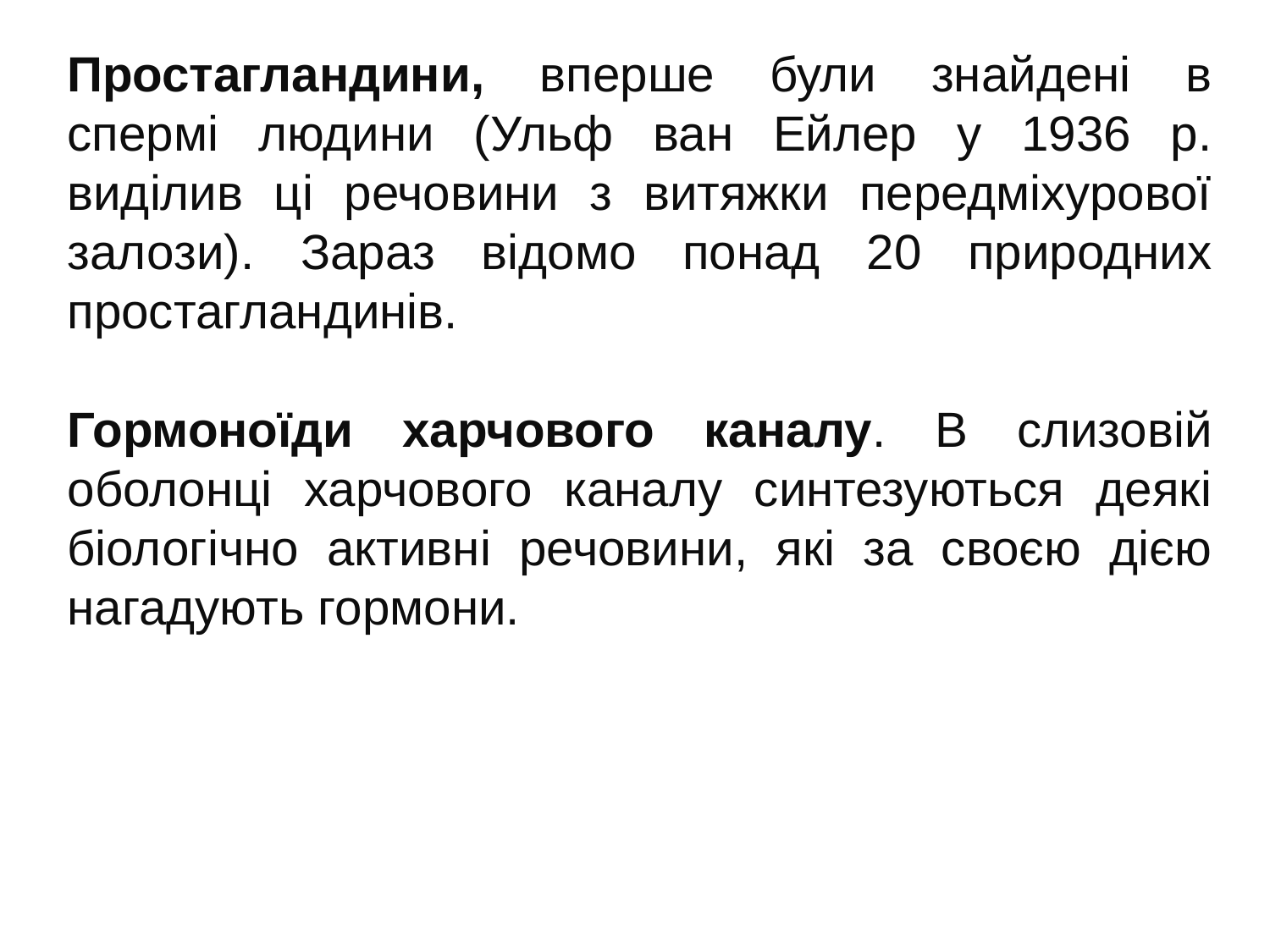

Простагландини, вперше були знайдені в спермі людини (Ульф ван Ейлер у 1936 р. виділив ці речовини з витяжки передміхурової залози). Зараз відомо понад 20 природних простагландинів.

Гормоноїди харчового каналу. В слизовій оболонці харчового каналу синтезуються деякі біологічно активні речовини, які за своєю дією нагадують гормони.